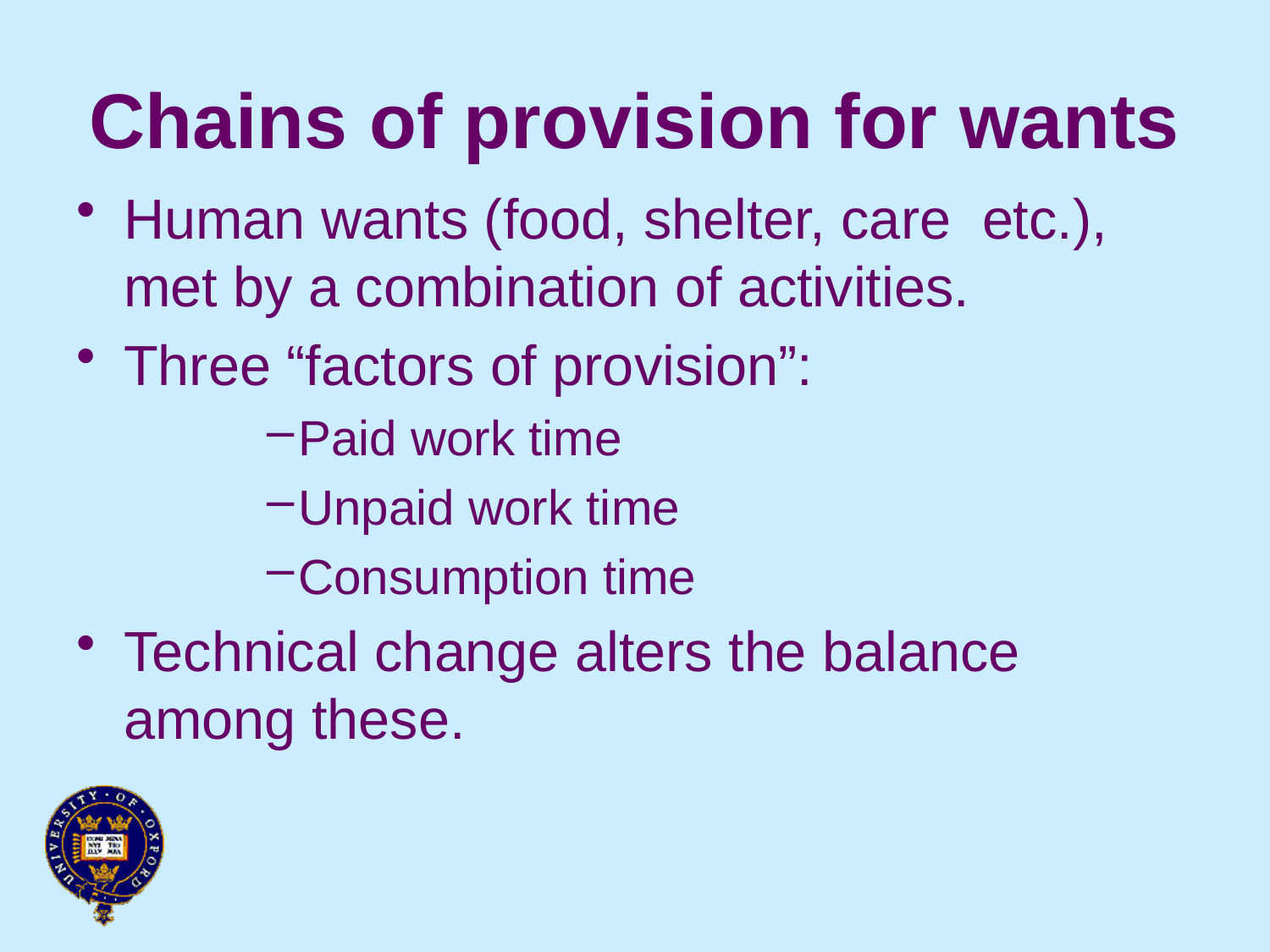

# Chains of provision for wants
Human wants (food, shelter, care  etc.), met by a combination of activities.
Three “factors of provision”:
Paid work time
Unpaid work time
Consumption time
Technical change alters the balance among these.